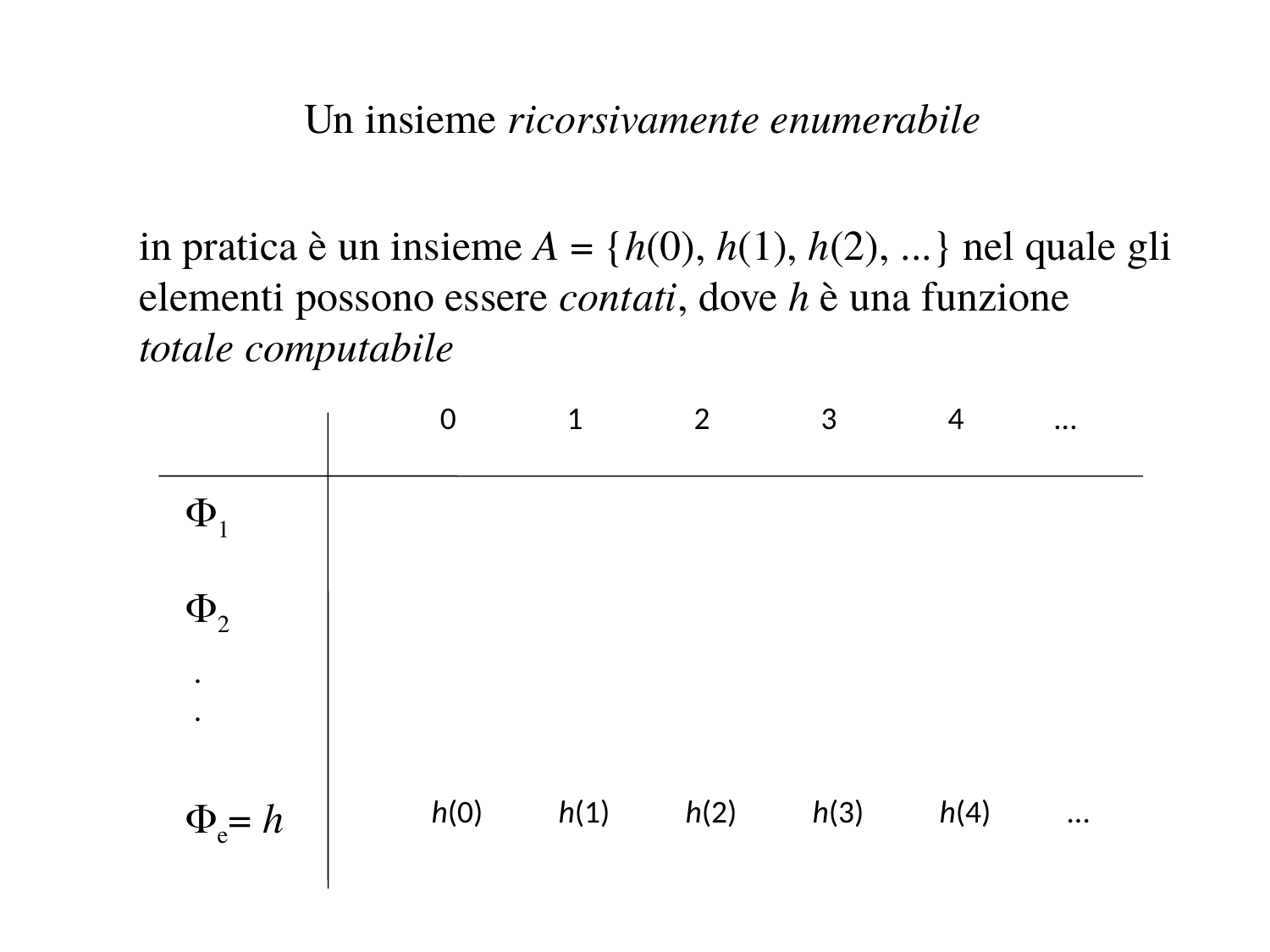

Un insieme ricorsivamente enumerabile
in pratica è un insieme A = {h(0), h(1), h(2), ...} nel quale gli
elementi possono essere contati, dove h è una funzione
totale computabile
   0 	   1 	   2 	   3 	   4	...

Φ1
Φ2
.
.
Φe= h
h(0) 	h(1) 	h(2) 	h(3) 	h(4)	...